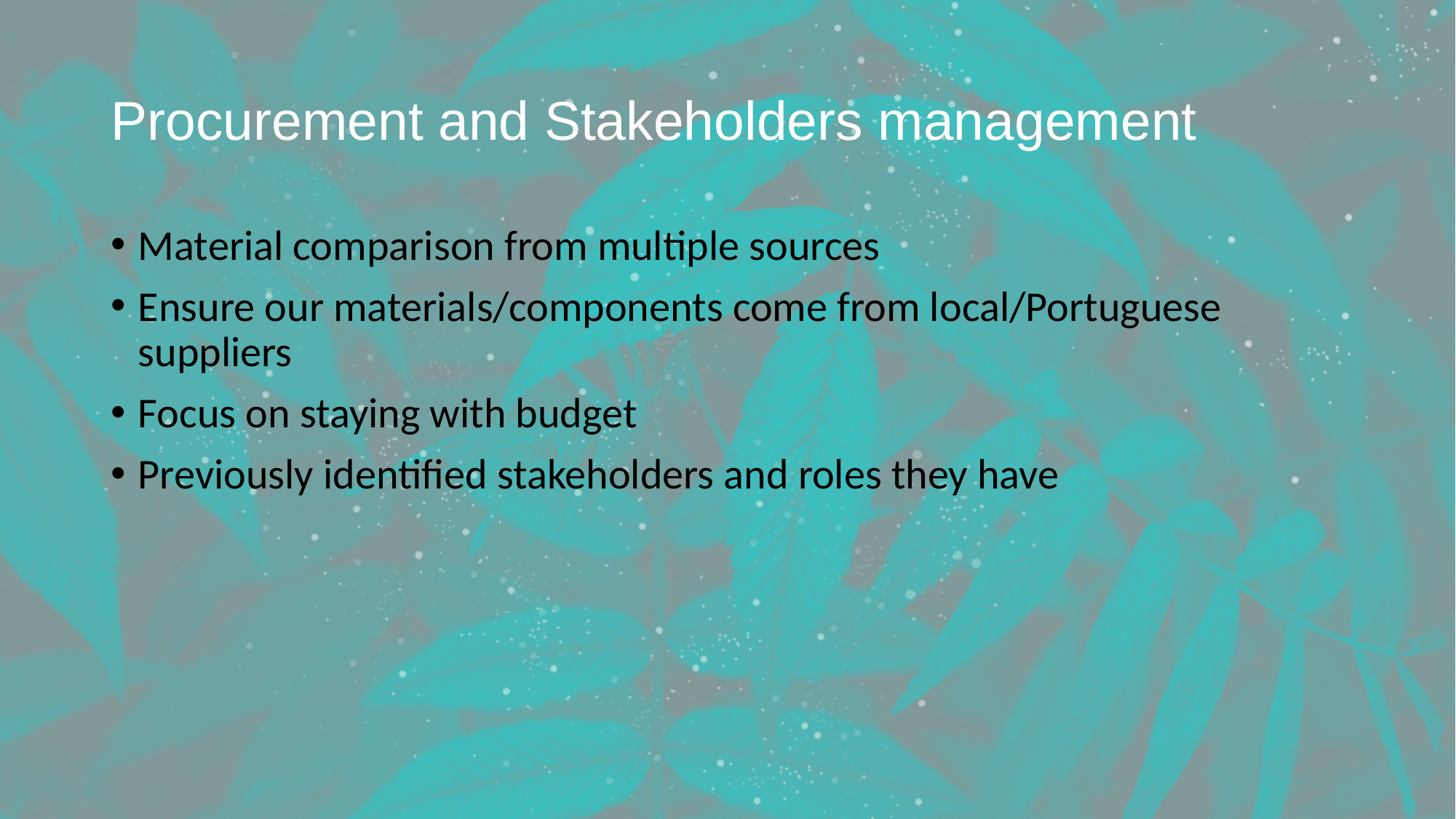

# Procurement and Stakeholders management
Material comparison from multiple sources
Ensure our materials/components come from local/Portuguese suppliers
Focus on staying with budget
Previously identified stakeholders and roles they have